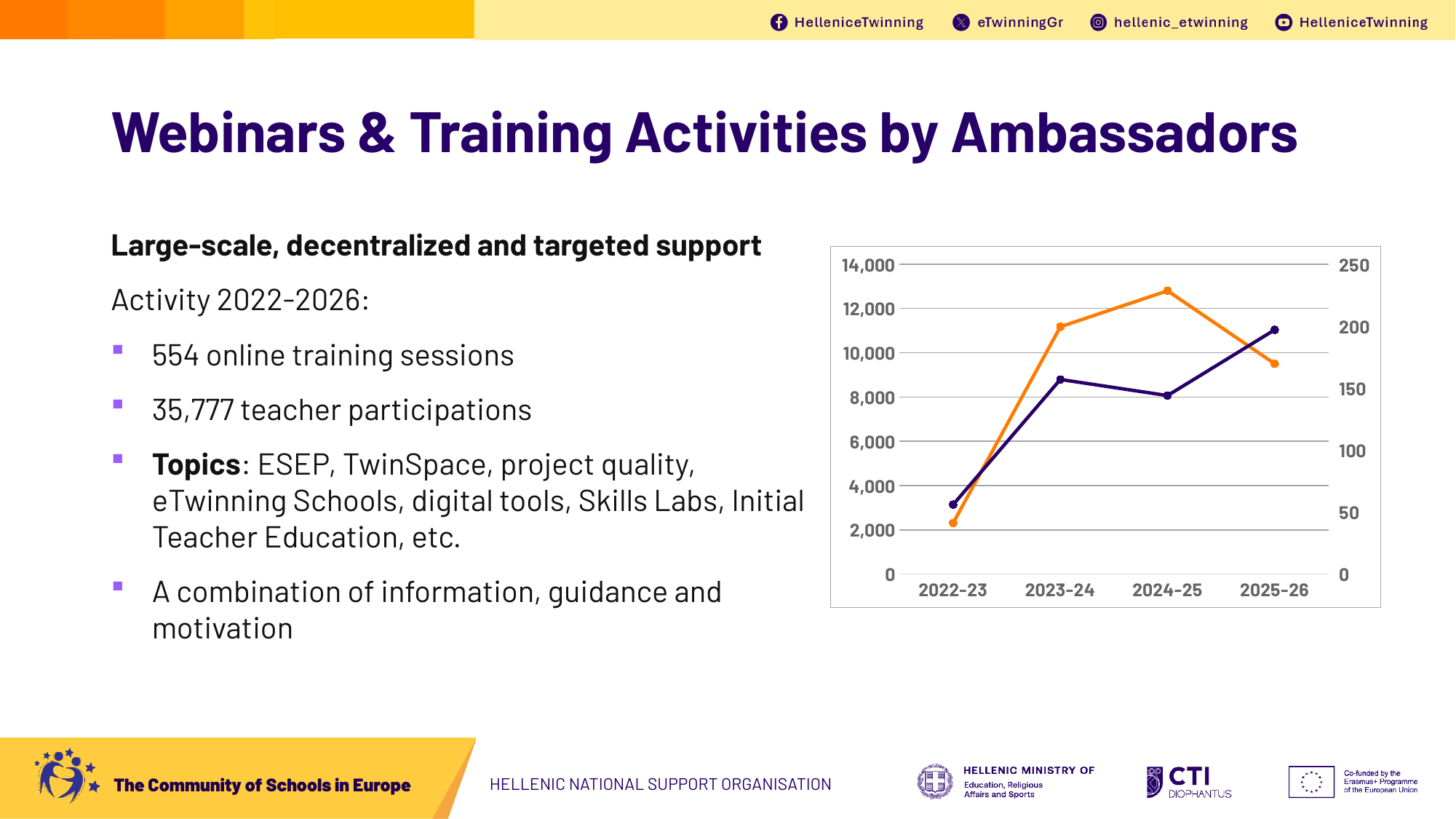

# Webinars & Training Activities by Ambassadors
Large-scale, decentralized and targeted support
Activity 2022-2026:
554 online training sessions
35,777 teacher participations
Topics: ESEP, TwinSpace, project quality, eTwinning Schools, digital tools, Skills Labs, Initial Teacher Education, etc.
A combination of information, guidance and motivation

### Chart

| Category | Συμμετέχοντες | Τηλεκπαιδεύσεις |
|---|---|---|
| 2022-23 | 2310.0 | 56.0 |
| 2023-24 | 11170.0 | 157.0 |
| 2024-25 | 12796.0 | 144.0 |
| 2025-26 | 9501.0 | 197.0 |